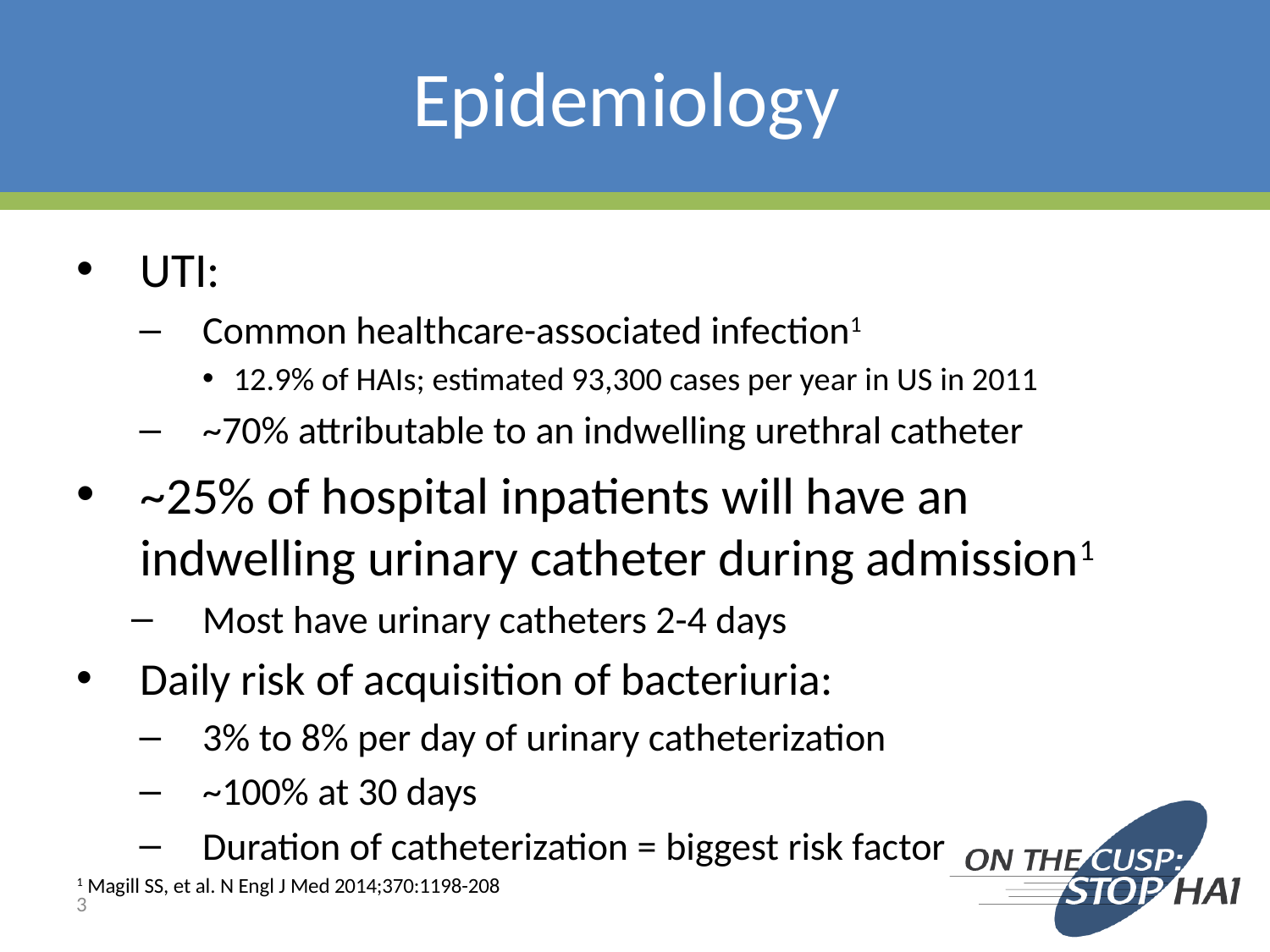

# Epidemiology
UTI:
Common healthcare-associated infection1
12.9% of HAIs; estimated 93,300 cases per year in US in 2011
~70% attributable to an indwelling urethral catheter
~25% of hospital inpatients will have an indwelling urinary catheter during admission1
Most have urinary catheters 2-4 days
Daily risk of acquisition of bacteriuria:
3% to 8% per day of urinary catheterization
~100% at 30 days
Duration of catheterization = biggest risk factor
1 Magill SS, et al. N Engl J Med 2014;370:1198-208
3